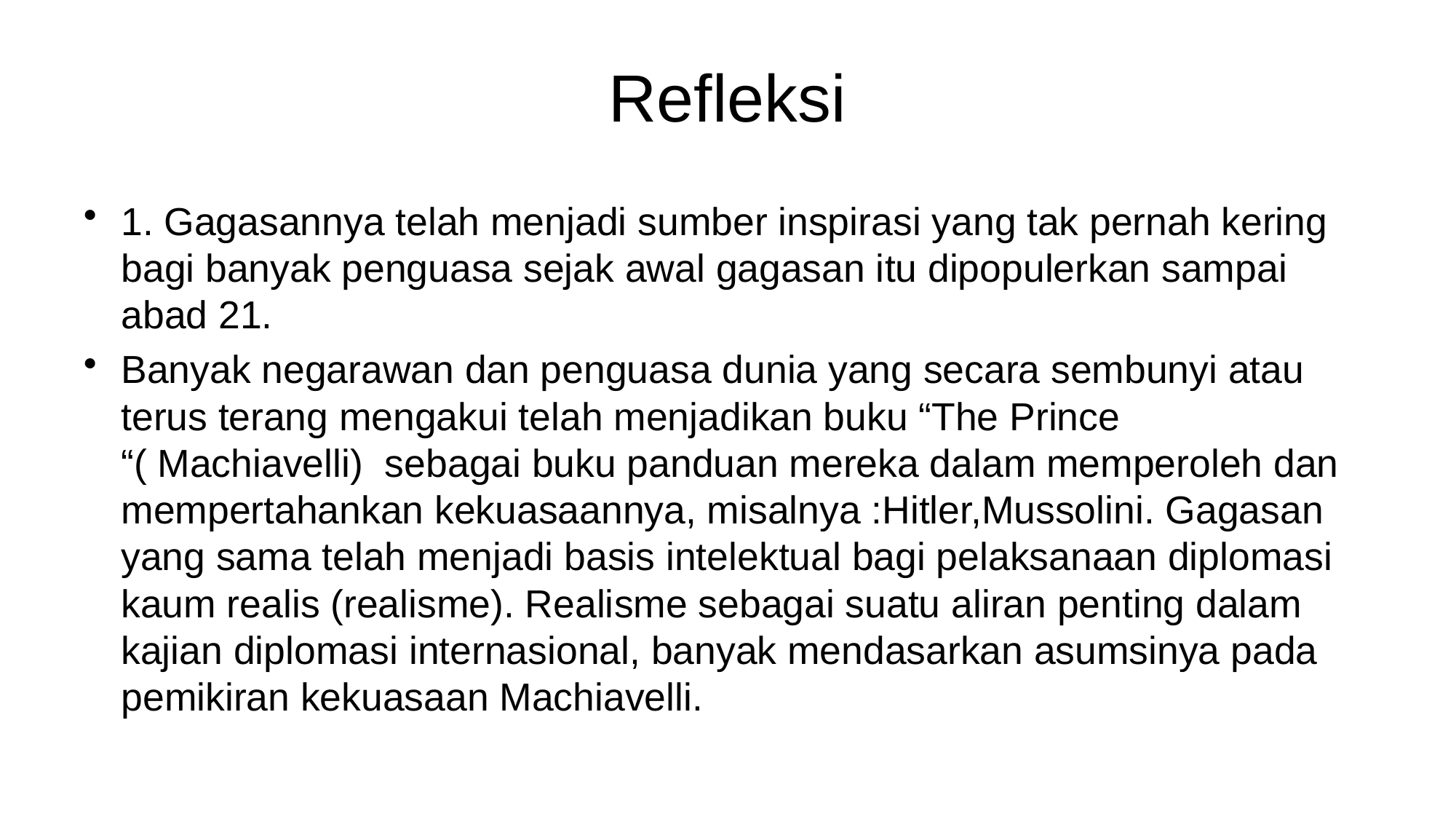

# Refleksi
1. Gagasannya telah menjadi sumber inspirasi yang tak pernah kering bagi banyak penguasa sejak awal gagasan itu dipopulerkan sampai abad 21.
Banyak negarawan dan penguasa dunia yang secara sembunyi atau terus terang mengakui telah menjadikan buku “The Prince “( Machiavelli)  sebagai buku panduan mereka dalam memperoleh dan mempertahankan kekuasaannya, misalnya :Hitler,Mussolini. Gagasan yang sama telah menjadi basis intelektual bagi pelaksanaan diplomasi kaum realis (realisme). Realisme sebagai suatu aliran penting dalam kajian diplomasi internasional, banyak mendasarkan asumsinya pada pemikiran kekuasaan Machiavelli.